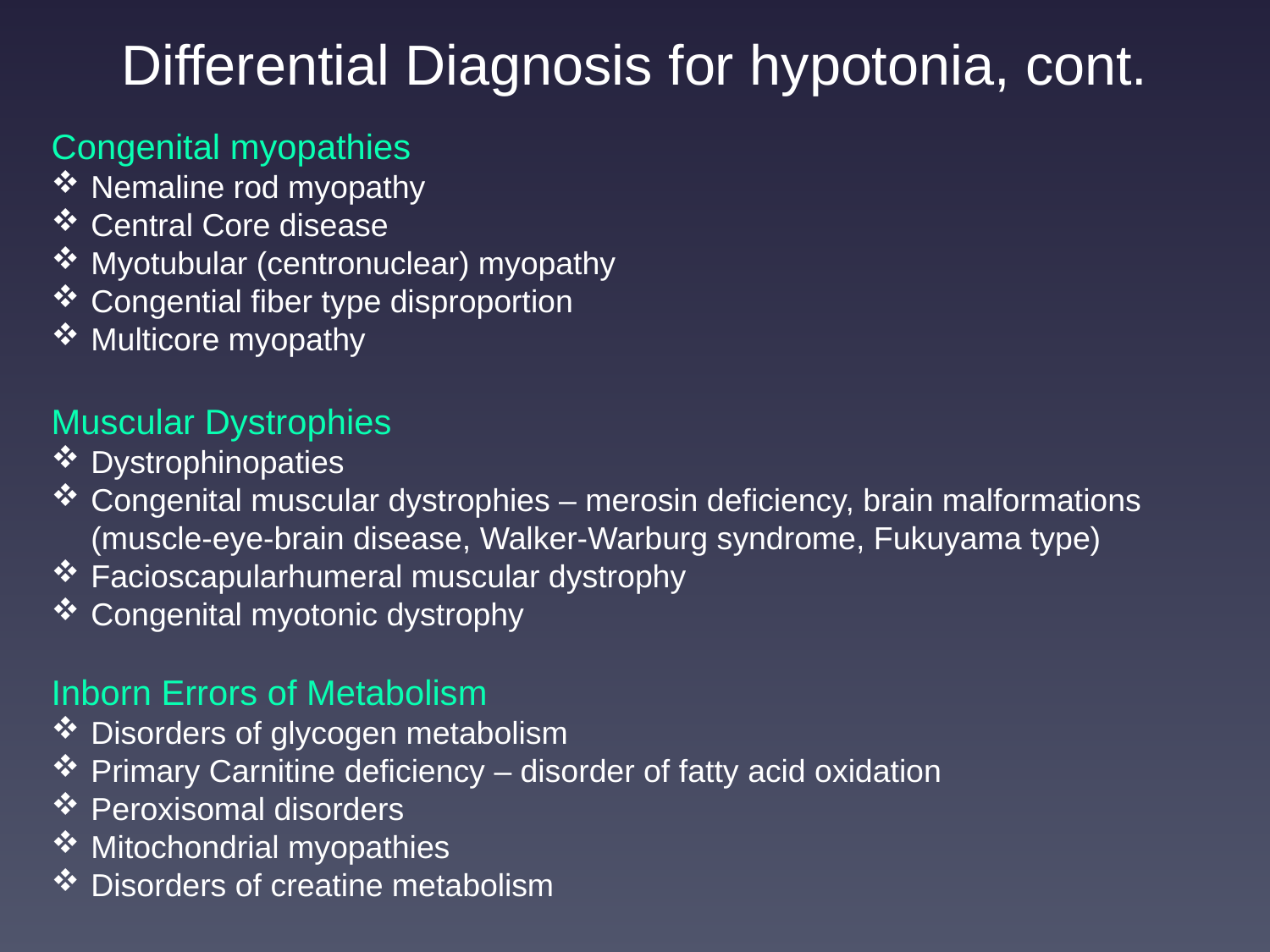

# Differential Diagnosis for hypotonia, cont.
Congenital myopathies
Nemaline rod myopathy
Central Core disease
Myotubular (centronuclear) myopathy
Congential fiber type disproportion
Multicore myopathy

Muscular Dystrophies
Dystrophinopaties
Congenital muscular dystrophies – merosin deficiency, brain malformations (muscle-eye-brain disease, Walker-Warburg syndrome, Fukuyama type)
Facioscapularhumeral muscular dystrophy
Congenital myotonic dystrophy

Inborn Errors of Metabolism
Disorders of glycogen metabolism
Primary Carnitine deficiency – disorder of fatty acid oxidation
Peroxisomal disorders
Mitochondrial myopathies
Disorders of creatine metabolism